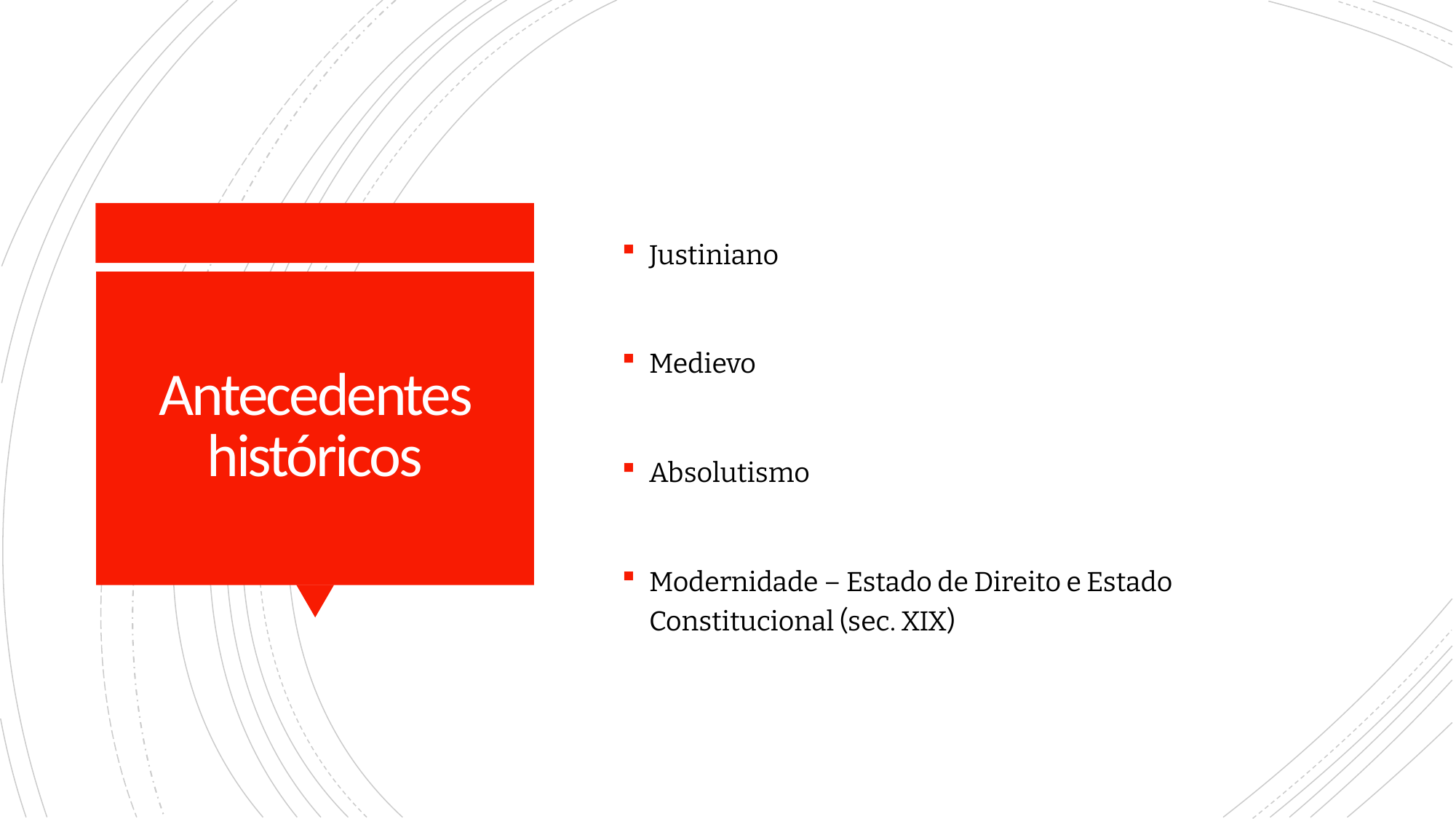

Justiniano

Medievo

Absolutismo

Modernidade – Estado de Direito e Estado Constitucional (sec. XIX)
# Antecedentes históricos